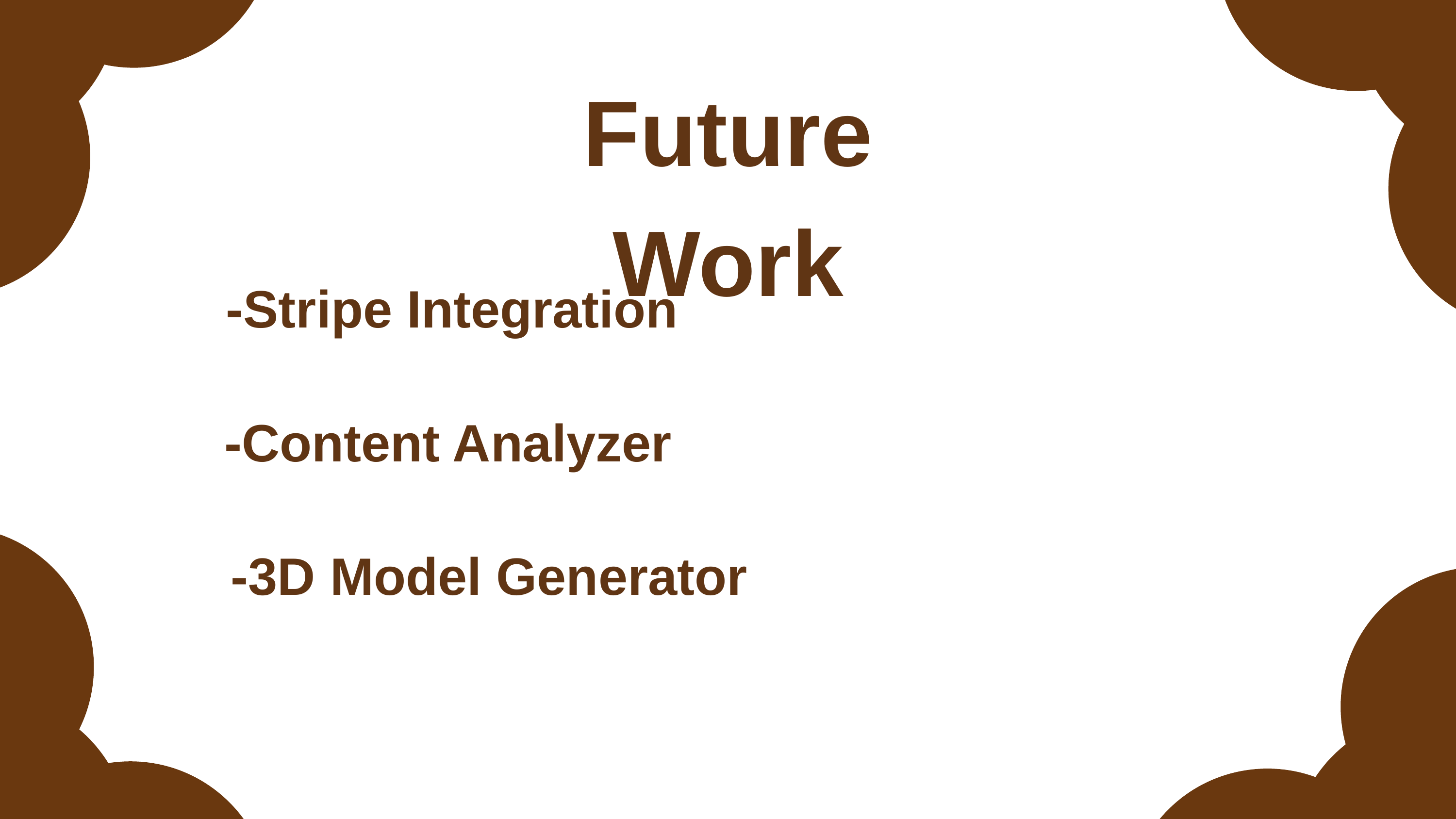

Future Work
-Stripe Integration
-Content Analyzer
-3D Model Generator